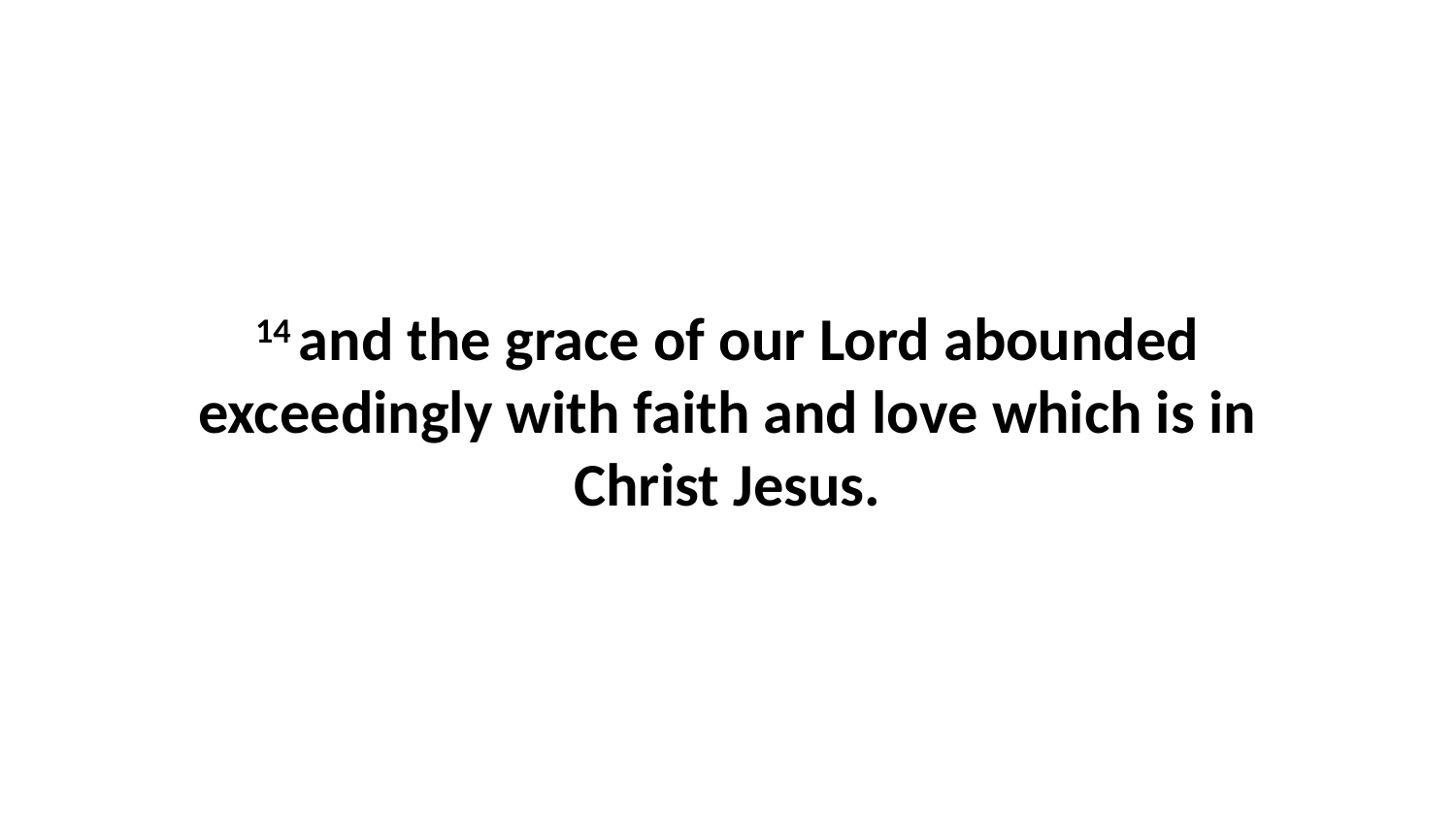

14 and the grace of our Lord abounded exceedingly with faith and love which is in Christ Jesus.